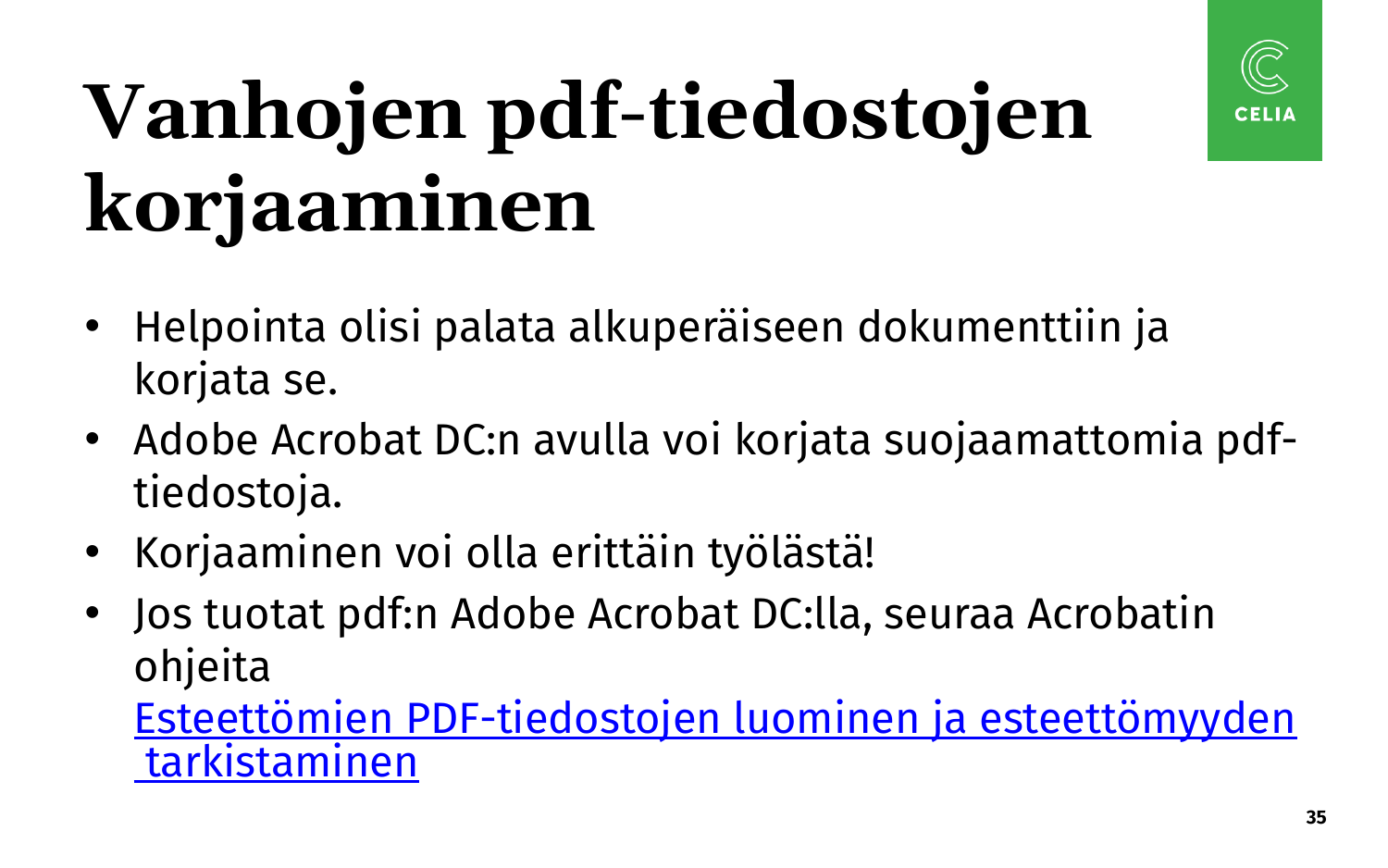

# Vanhojen pdf-tiedostojen korjaaminen
Helpointa olisi palata alkuperäiseen dokumenttiin ja korjata se.
Adobe Acrobat DC:n avulla voi korjata suojaamattomia pdf-tiedostoja.
Korjaaminen voi olla erittäin työlästä!
Jos tuotat pdf:n Adobe Acrobat DC:lla, seuraa Acrobatin ohjeita Esteettömien PDF-tiedostojen luominen ja esteettömyyden tarkistaminen

35